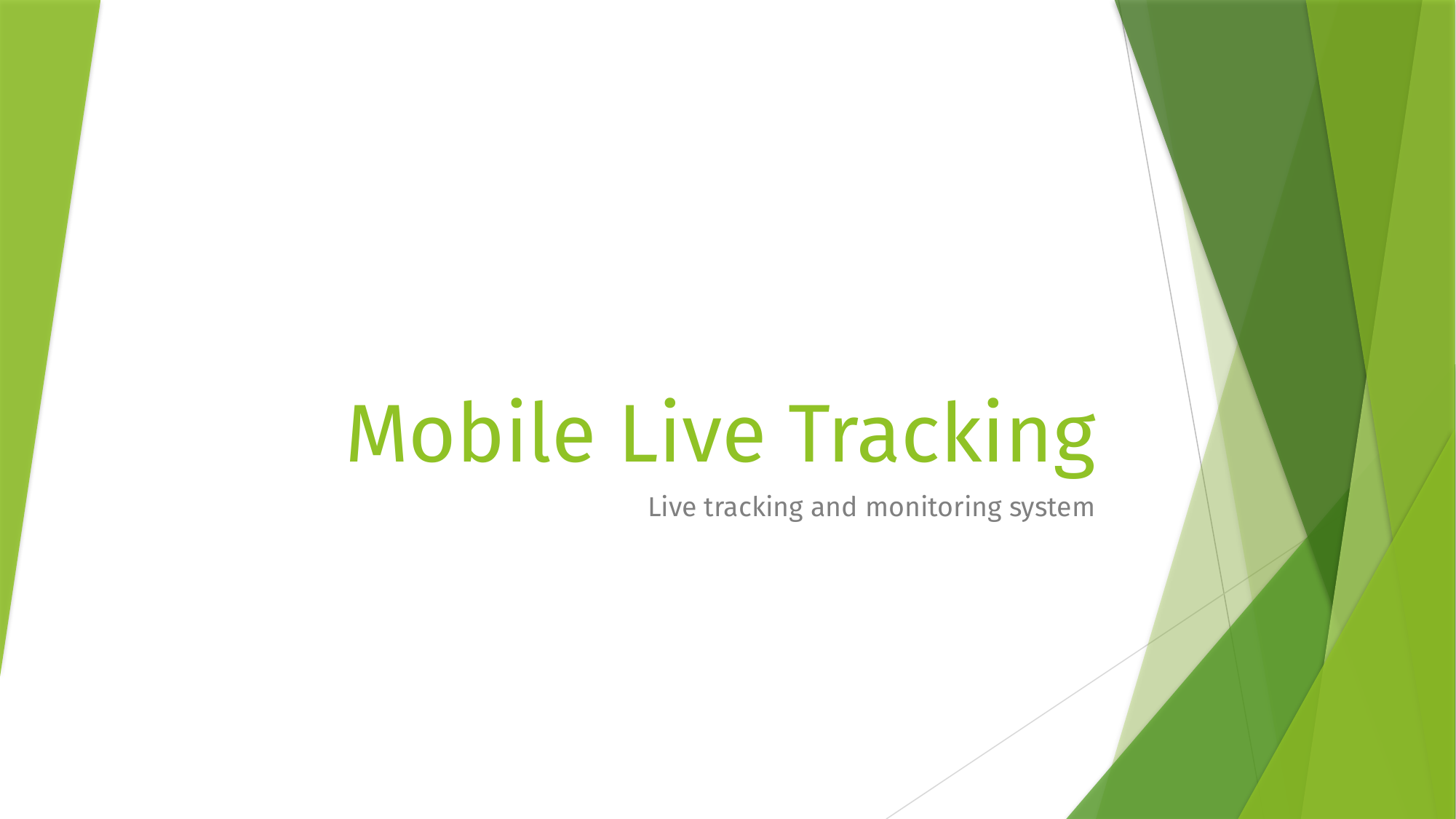

# Mobile Live Tracking
Live tracking and monitoring system